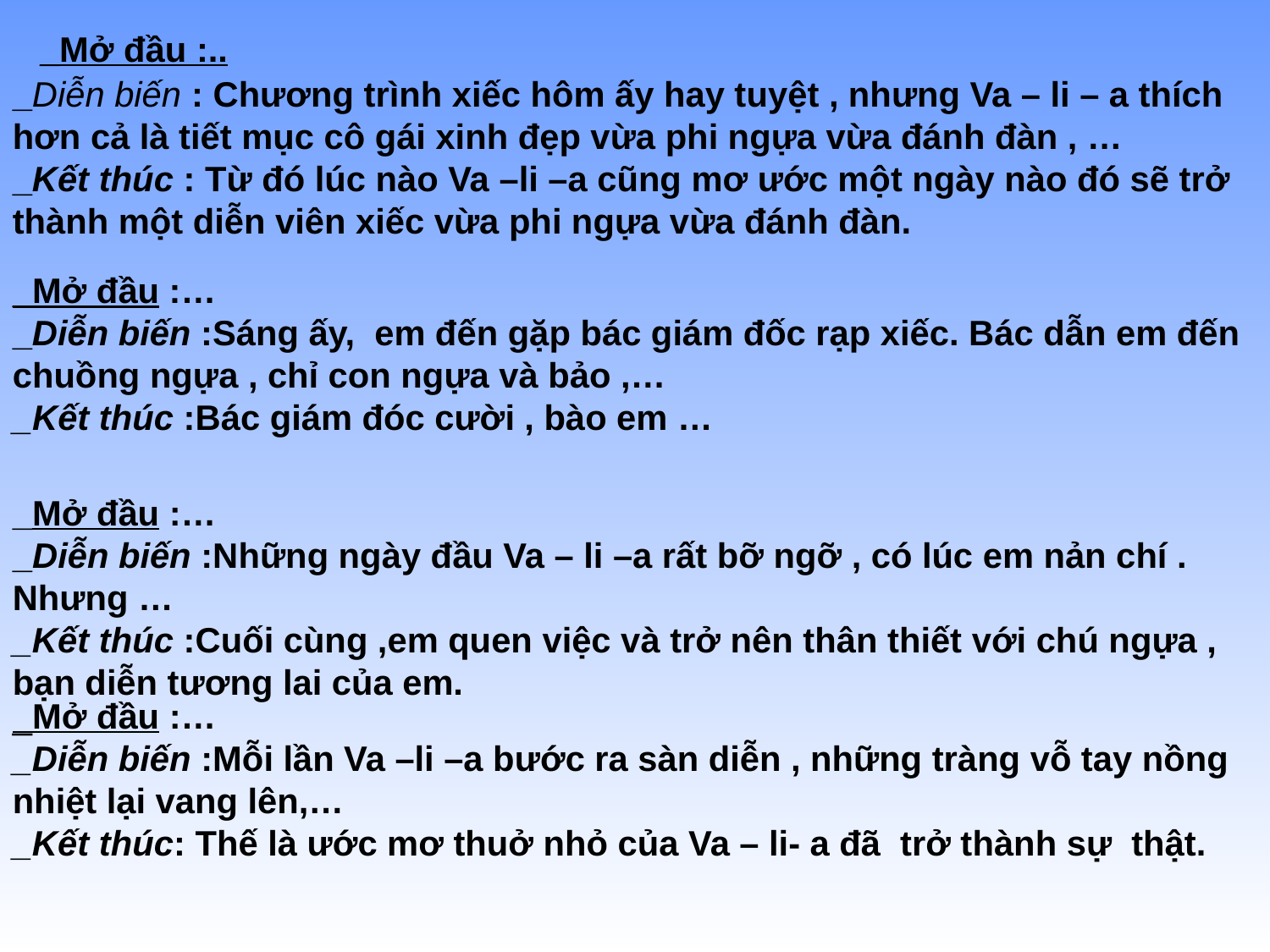

_Mở đầu :..
_Diễn biến : Chương trình xiếc hôm ấy hay tuyệt , nhưng Va – li – a thích hơn cả là tiết mục cô gái xinh đẹp vừa phi ngựa vừa đánh đàn , …
_Kết thúc : Từ đó lúc nào Va –li –a cũng mơ ước một ngày nào đó sẽ trở thành một diễn viên xiếc vừa phi ngựa vừa đánh đàn.

_Mở đầu :…
_Diễn biến :Sáng ấy,  em đến gặp bác giám đốc rạp xiếc. Bác dẫn em đến chuồng ngựa , chỉ con ngựa và bảo ,…
_Kết thúc :Bác giám đóc cười , bào em …

_Mở đầu :…
_Diễn biến :Những ngày đầu Va – li –a rất bỡ ngỡ , có lúc em nản chí . Nhưng …
_Kết thúc :Cuối cùng ,em quen việc và trở nên thân thiết với chú ngựa , bạn diễn tương lai của em.

_Mở đầu :…
_Diễn biến :Mỗi lần Va –li –a bước ra sàn diễn , những tràng vỗ tay nồng nhiệt lại vang lên,…
_Kết thúc: Thế là ước mơ thuở nhỏ của Va – li- a đã  trở thành sự  thật.